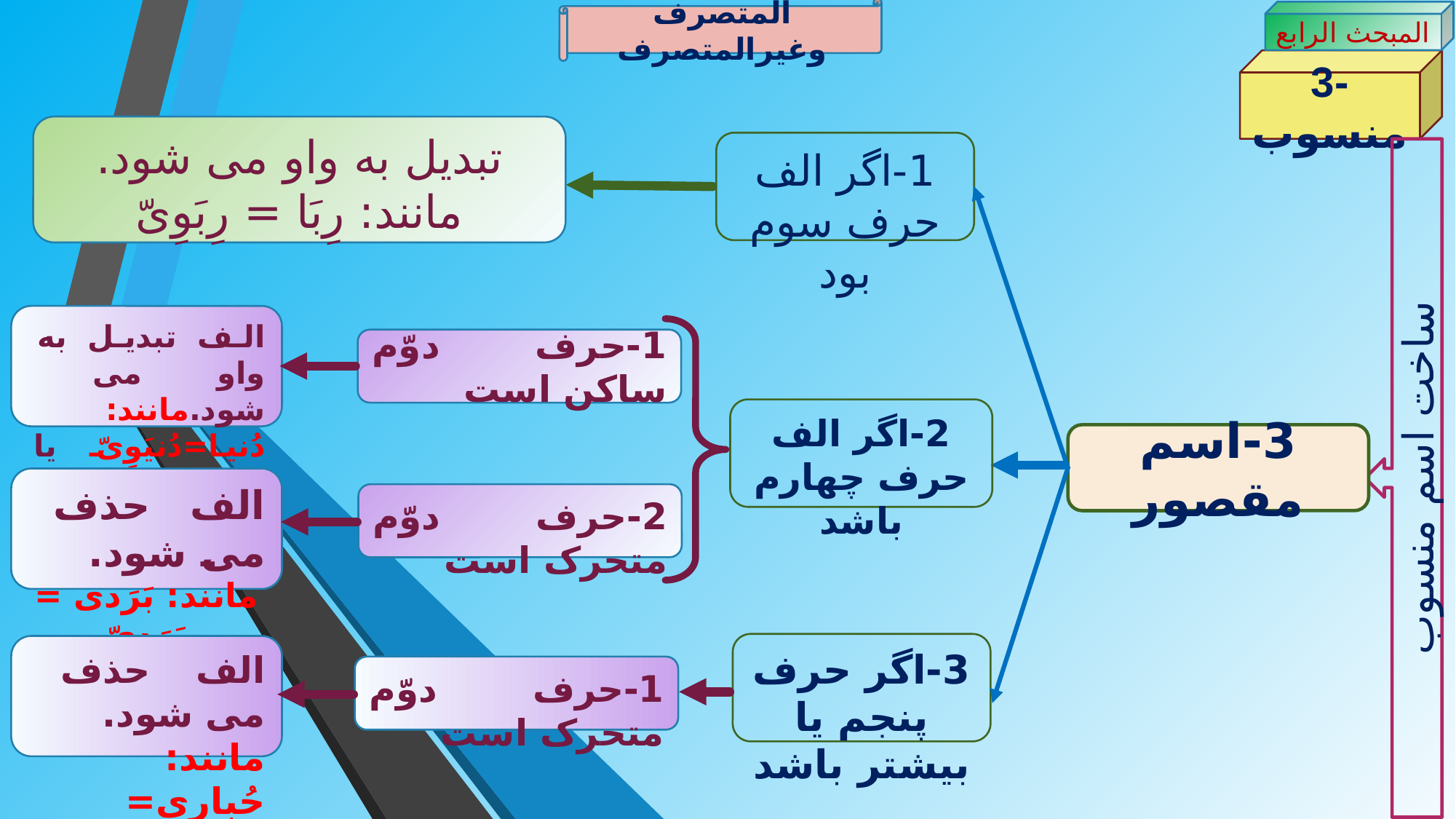

المتصرف وغیرالمتصرف
المبحث الرابع
3-منسوب
تبدیل به واو می شود.
مانند: رِبَا = رِبَوِیّ
1-اگر الف حرف سوم بود
ساخت اسم منسوب
الف تبدیل به واو می شود.مانند: دُنیا=دُنیَوِیّ  یا دُنیاوِیّ

1-حرف دوّم ساکن است
2-اگر الف حرف چهارم باشد
3-اسم مقصور
الف حذف می شود.
مانند: بَرَدی = بَرَدِیّ
2-حرف دوّم متحرک است
3-اگر حرف پنجم یا بیشتر باشد
الف حذف می شود.
مانند: حُباری= حُبارِیّ
1-حرف دوّم متحرک است